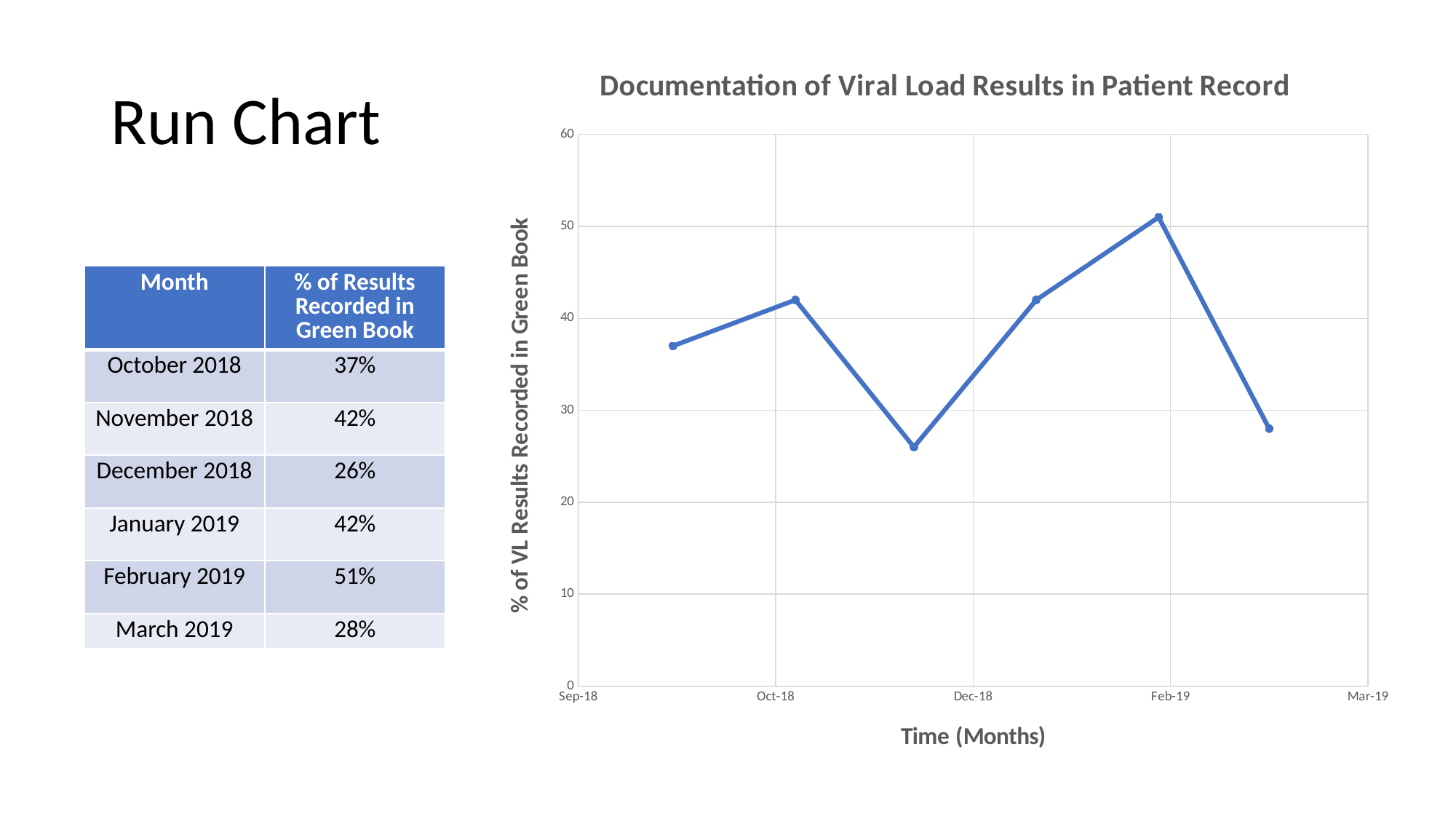

# Run Chart

### Chart: Documentation of Viral Load Results in Patient Record

| Category | % of VL Results Recorded in Green Book |
|---|---|
| Month | % of Results Recorded in Green Book |
| --- | --- |
| October 2018 | 37% |
| November 2018 | 42% |
| December 2018 | 26% |
| January 2019 | 42% |
| February 2019 | 51% |
| March 2019 | 28% |